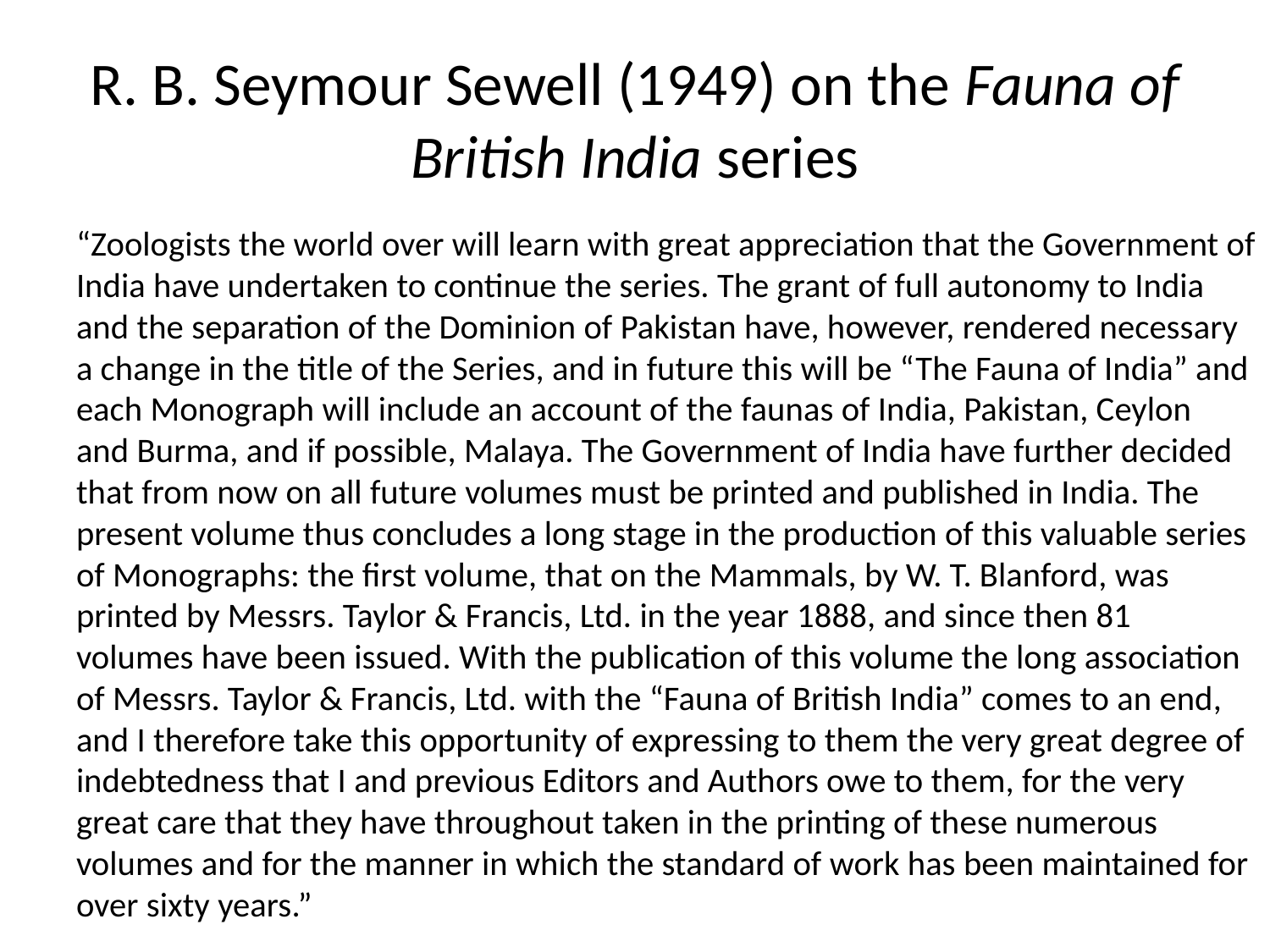

# R. B. Seymour Sewell (1949) on the Fauna of British India series
“Zoologists the world over will learn with great appreciation that the Government of India have undertaken to continue the series. The grant of full autonomy to India and the separation of the Dominion of Pakistan have, however, rendered necessary a change in the title of the Series, and in future this will be “The Fauna of India” and each Monograph will include an account of the faunas of India, Pakistan, Ceylon  and Burma, and if possible, Malaya. The Government of India have further decided that from now on all future volumes must be printed and published in India. The present volume thus concludes a long stage in the production of this valuable series of Monographs: the first volume, that on the Mammals, by W. T. Blanford, was printed by Messrs. Taylor & Francis, Ltd. in the year 1888, and since then 81 volumes have been issued. With the publication of this volume the long association of Messrs. Taylor & Francis, Ltd. with the “Fauna of British India” comes to an end, and I therefore take this opportunity of expressing to them the very great degree of indebtedness that I and previous Editors and Authors owe to them, for the very great care that they have throughout taken in the printing of these numerous volumes and for the manner in which the standard of work has been maintained for over sixty years.”